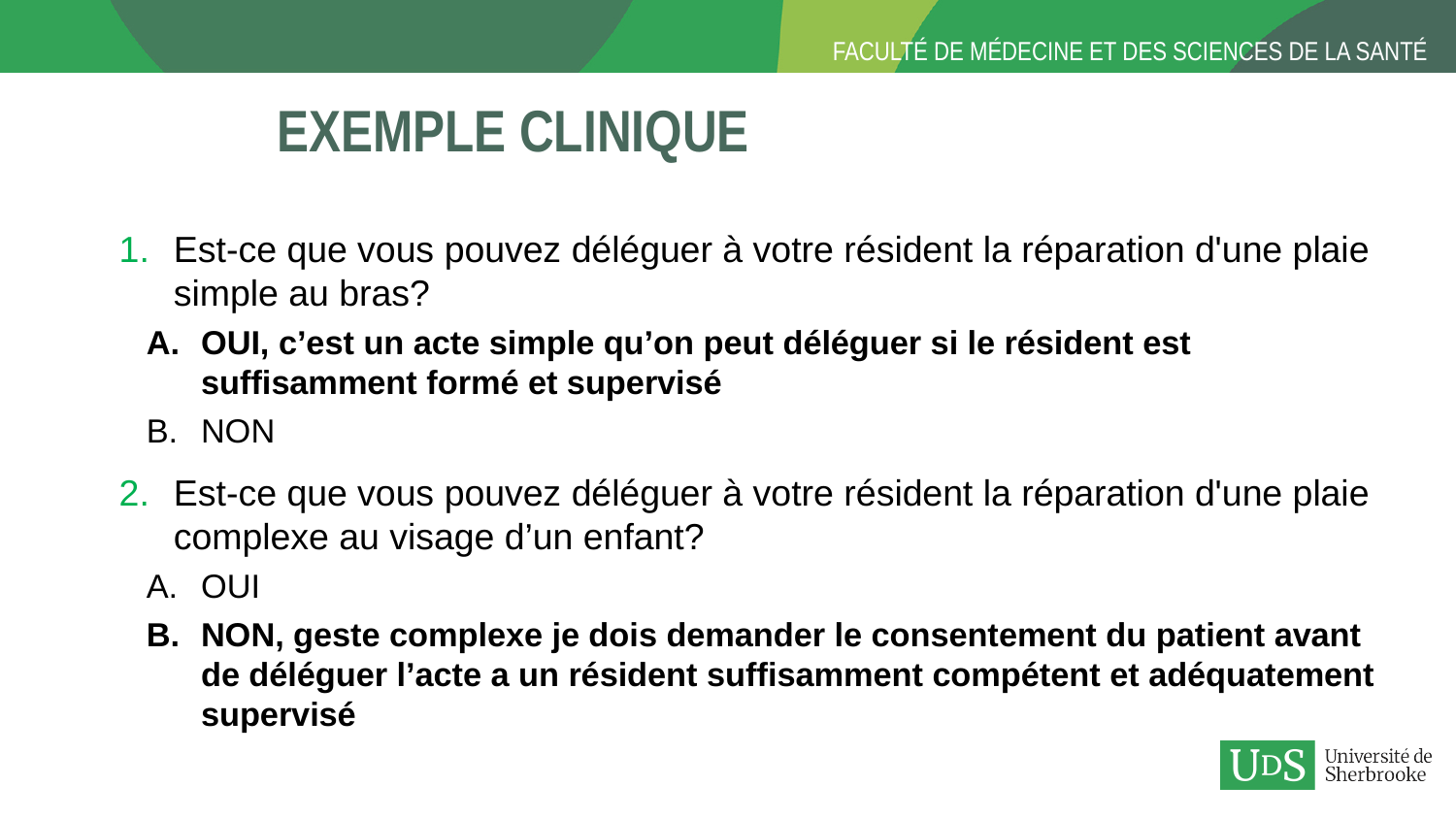

# Exemple clinique
Est-ce que vous pouvez déléguer à votre résident la réparation d'une plaie simple au bras?
OUI, c’est un acte simple qu’on peut déléguer si le résident est suffisamment formé et supervisé
NON
Est-ce que vous pouvez déléguer à votre résident la réparation d'une plaie complexe au visage d’un enfant?
OUI
NON, geste complexe je dois demander le consentement du patient avant de déléguer l’acte a un résident suffisamment compétent et adéquatement supervisé